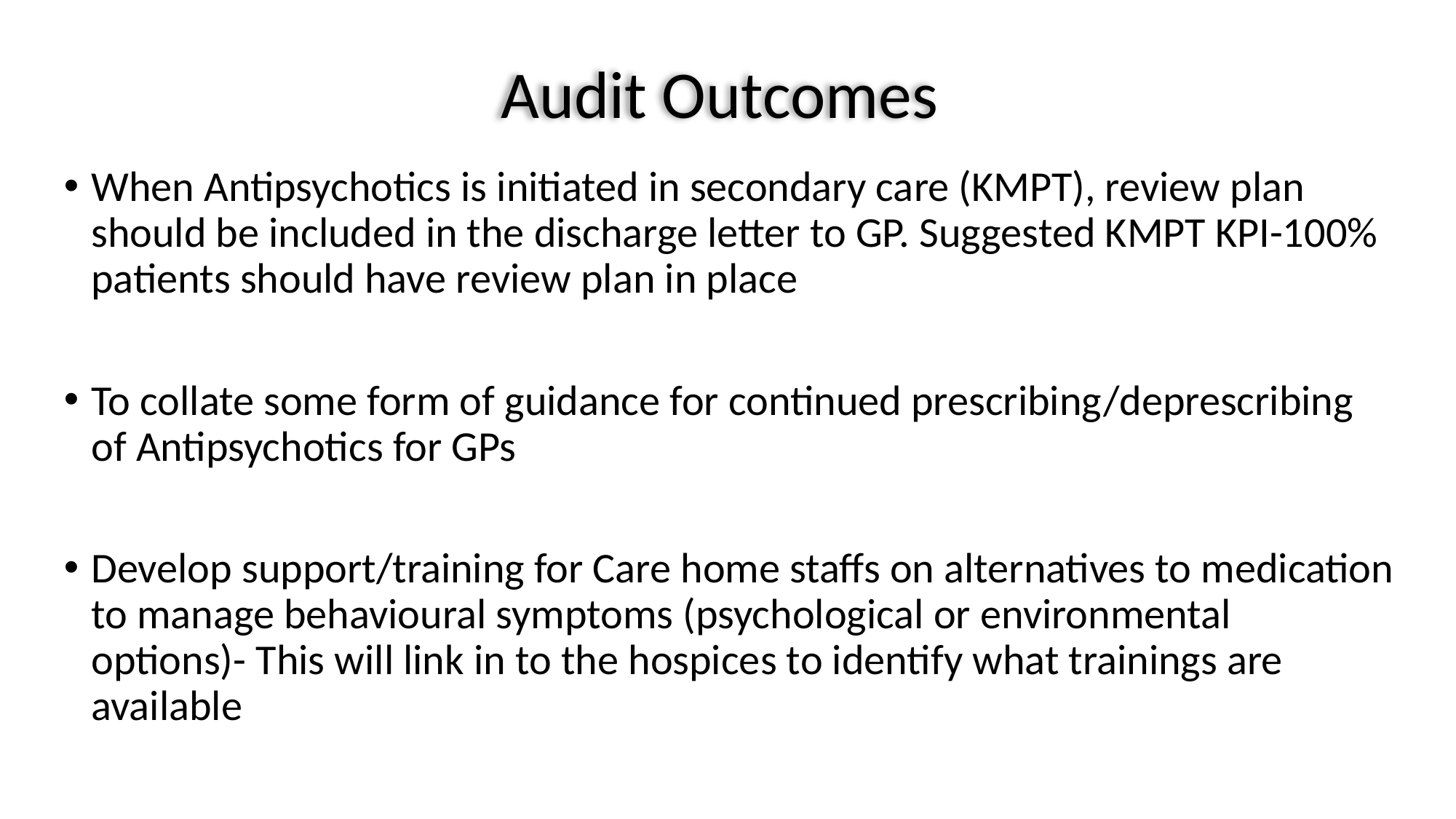

# Audit Outcomes
When Antipsychotics is initiated in secondary care (KMPT), review plan should be included in the discharge letter to GP. Suggested KMPT KPI-100% patients should have review plan in place

To collate some form of guidance for continued prescribing/deprescribing of Antipsychotics for GPs

Develop support/training for Care home staffs on alternatives to medication to manage behavioural symptoms (psychological or environmental options)- This will link in to the hospices to identify what trainings are available